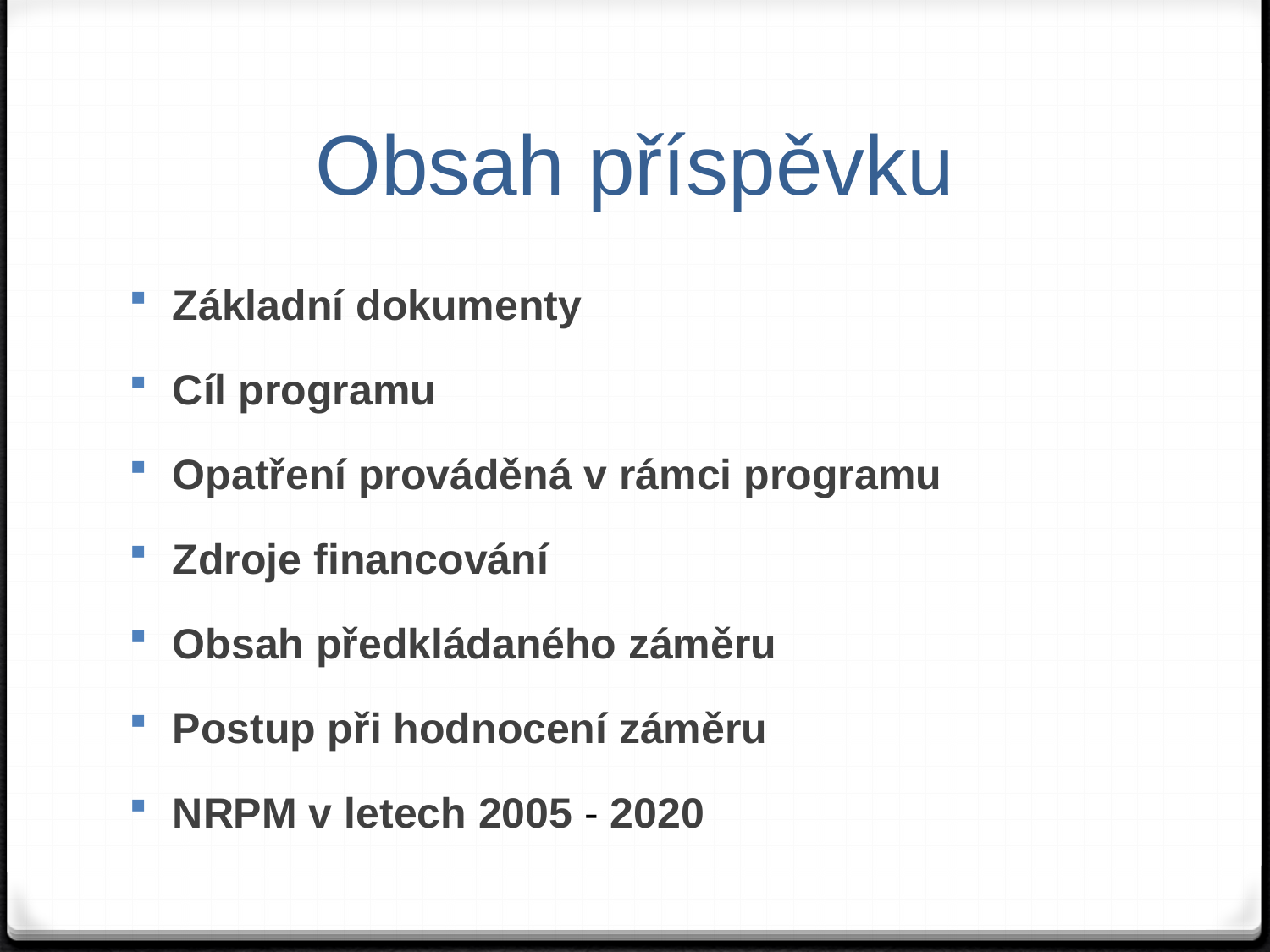

# Obsah příspěvku
 Základní dokumenty
 Cíl programu
 Opatření prováděná v rámci programu
 Zdroje financování
 Obsah předkládaného záměru
 Postup při hodnocení záměru
 NRPM v letech 2005 - 2020